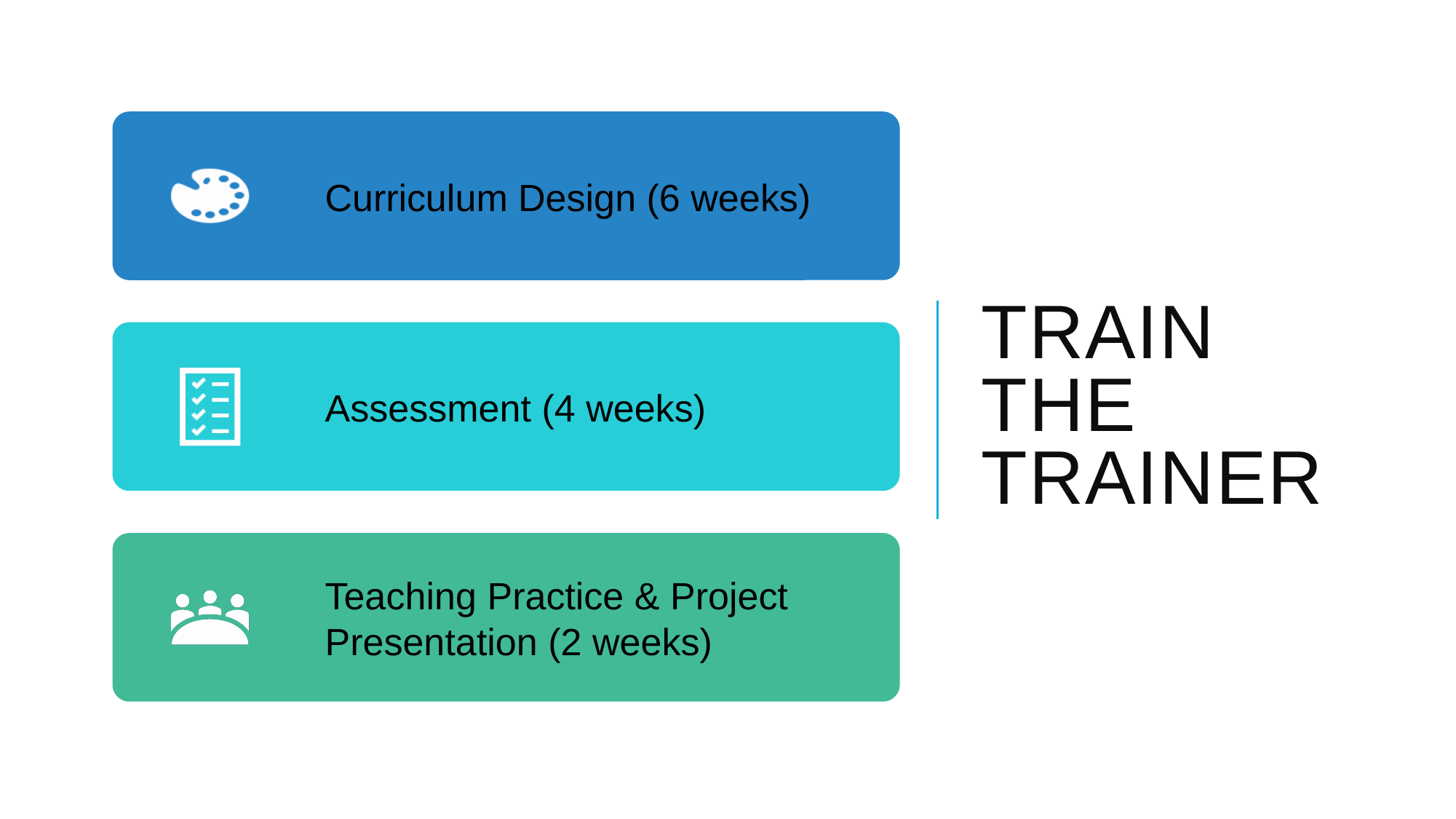

# Train the Trainer
Curriculum Design (6 weeks)
Assessment (4 weeks)
Teaching Practice & Project Presentation (2 weeks)